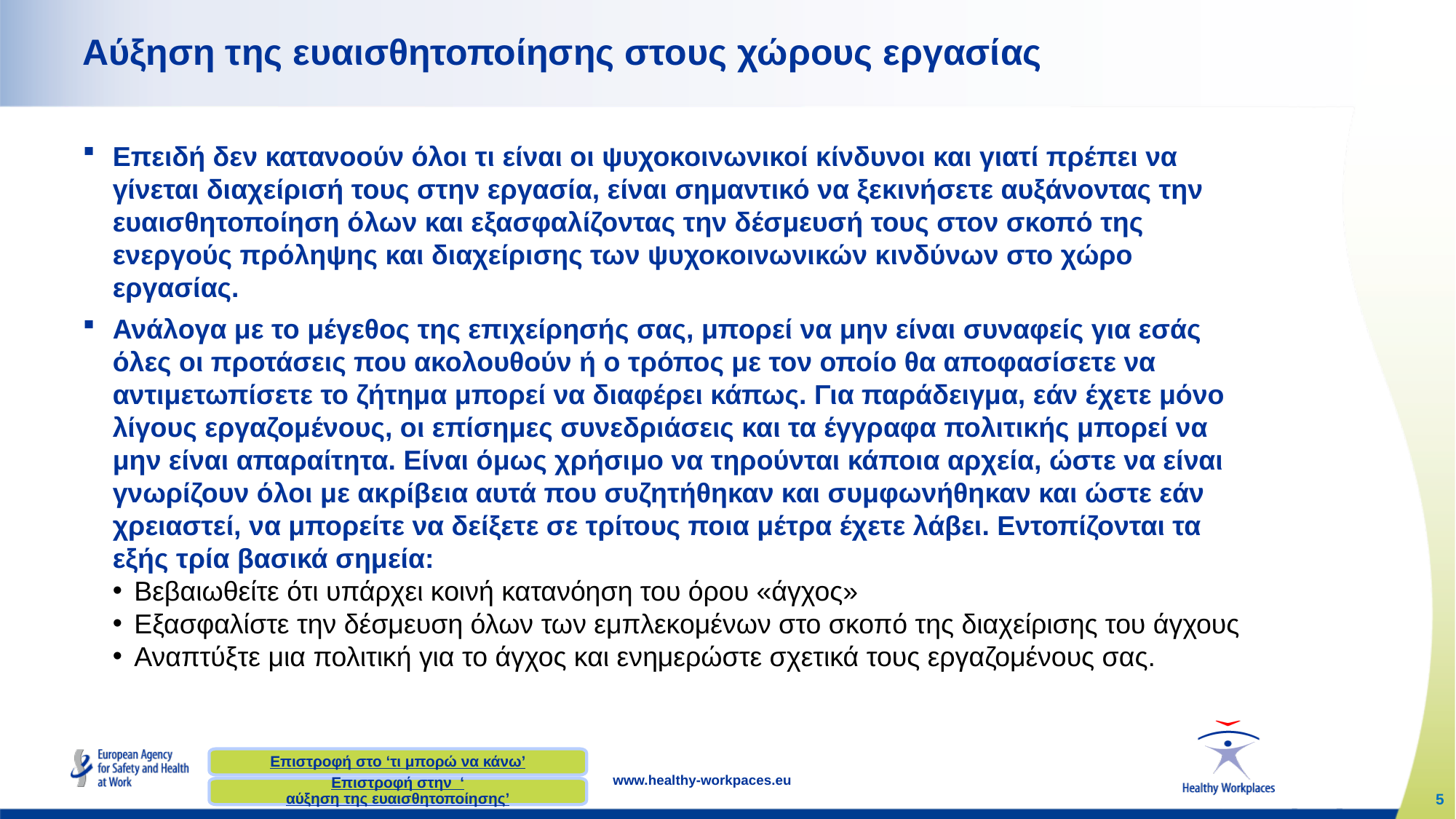

# Αύξηση της ευαισθητοποίησης στους χώρους εργασίας
Επειδή δεν κατανοούν όλοι τι είναι οι ψυχοκοινωνικοί κίνδυνοι και γιατί πρέπει να γίνεται διαχείρισή τους στην εργασία, είναι σημαντικό να ξεκινήσετε αυξάνοντας την ευαισθητοποίηση όλων και εξασφαλίζοντας την δέσμευσή τους στον σκοπό της ενεργούς πρόληψης και διαχείρισης των ψυχοκοινωνικών κινδύνων στο χώρο εργασίας.
Ανάλογα με το μέγεθος της επιχείρησής σας, μπορεί να μην είναι συναφείς για εσάς όλες οι προτάσεις που ακολουθούν ή ο τρόπος με τον οποίο θα αποφασίσετε να αντιμετωπίσετε το ζήτημα μπορεί να διαφέρει κάπως. Για παράδειγμα, εάν έχετε μόνο λίγους εργαζομένους, οι επίσημες συνεδριάσεις και τα έγγραφα πολιτικής μπορεί να μην είναι απαραίτητα. Είναι όμως χρήσιμο να τηρούνται κάποια αρχεία, ώστε να είναι γνωρίζουν όλοι με ακρίβεια αυτά που συζητήθηκαν και συμφωνήθηκαν και ώστε εάν χρειαστεί, να μπορείτε να δείξετε σε τρίτους ποια μέτρα έχετε λάβει. Εντοπίζονται τα εξής τρία βασικά σημεία:
Βεβαιωθείτε ότι υπάρχει κοινή κατανόηση του όρου «άγχος»
Εξασφαλίστε την δέσμευση όλων των εμπλεκομένων στο σκοπό της διαχείρισης του άγχους
Αναπτύξτε μια πολιτική για το άγχος και ενημερώστε σχετικά τους εργαζομένους σας.

Επιστροφή στο ‘τι μπορώ να κάνω’
Επιστροφή στην  ‘αύξηση της ευαισθητοποίησης’